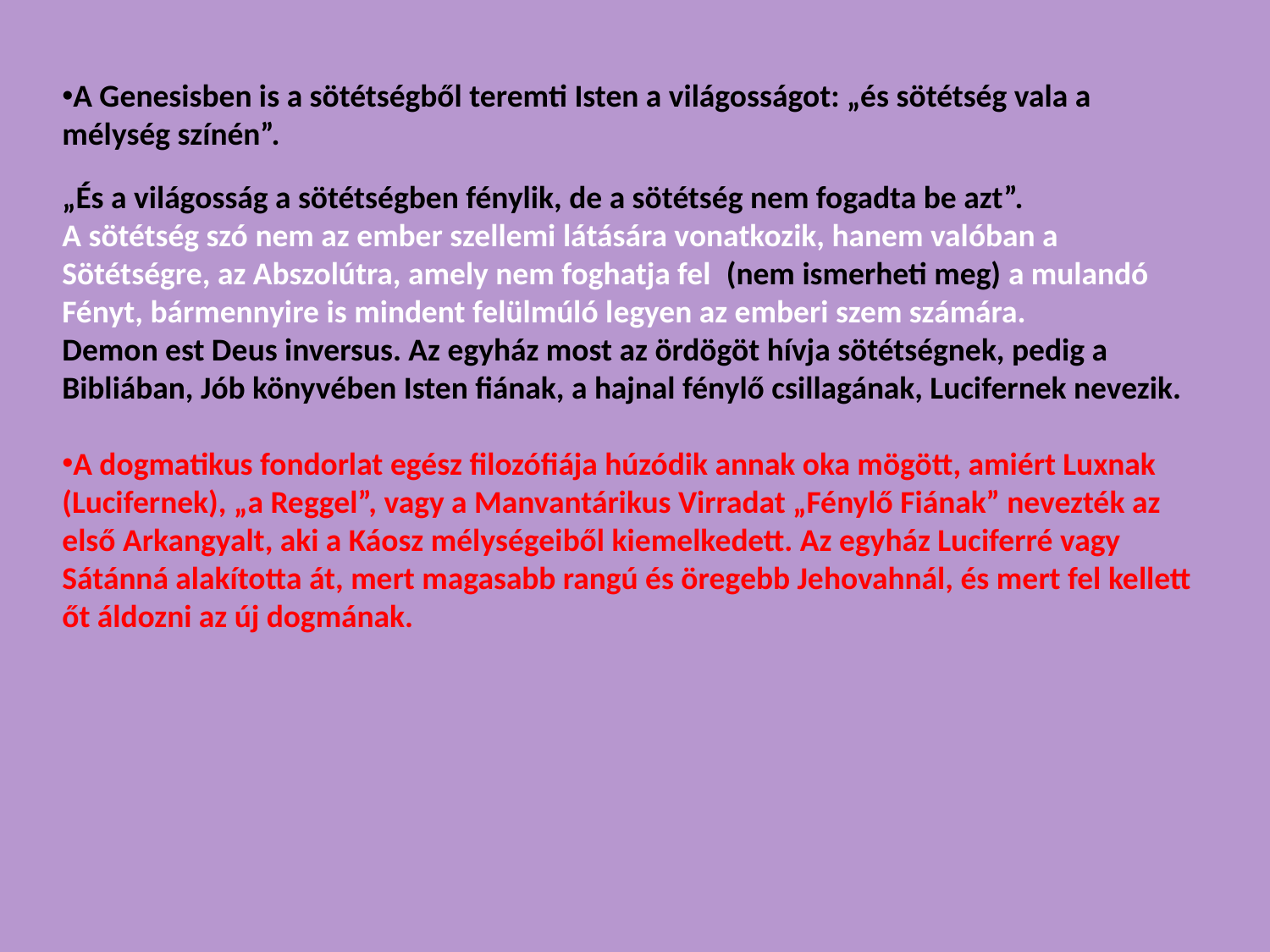

A Genesisben is a sötétségből teremti Isten a világosságot: „és sötétség vala a mélység színén”.

„És a világosság a sötétségben fénylik, de a sötétség nem fogadta be azt”.
A sötétség szó nem az ember szellemi látására vonatkozik, hanem valóban a Sötétségre, az Abszolútra, amely nem foghatja fel  (nem ismerheti meg) a mulandó Fényt, bármennyire is mindent felülmúló legyen az emberi szem számára.
Demon est Deus inversus. Az egyház most az ördögöt hívja sötétségnek, pedig a Bibliában, Jób könyvében Isten fiának, a hajnal fénylő csillagának, Lucifernek nevezik.

A dogmatikus fondorlat egész filozófiája húzódik annak oka mögött, amiért Luxnak (Lucifernek), „a Reggel”, vagy a Manvantárikus Virradat „Fénylő Fiának” nevezték az első Arkangyalt, aki a Káosz mélységeiből kiemelkedett. Az egyház Luciferré vagy Sátánná alakította át, mert magasabb rangú és öregebb Jehovahnál, és mert fel kellett őt áldozni az új dogmának.